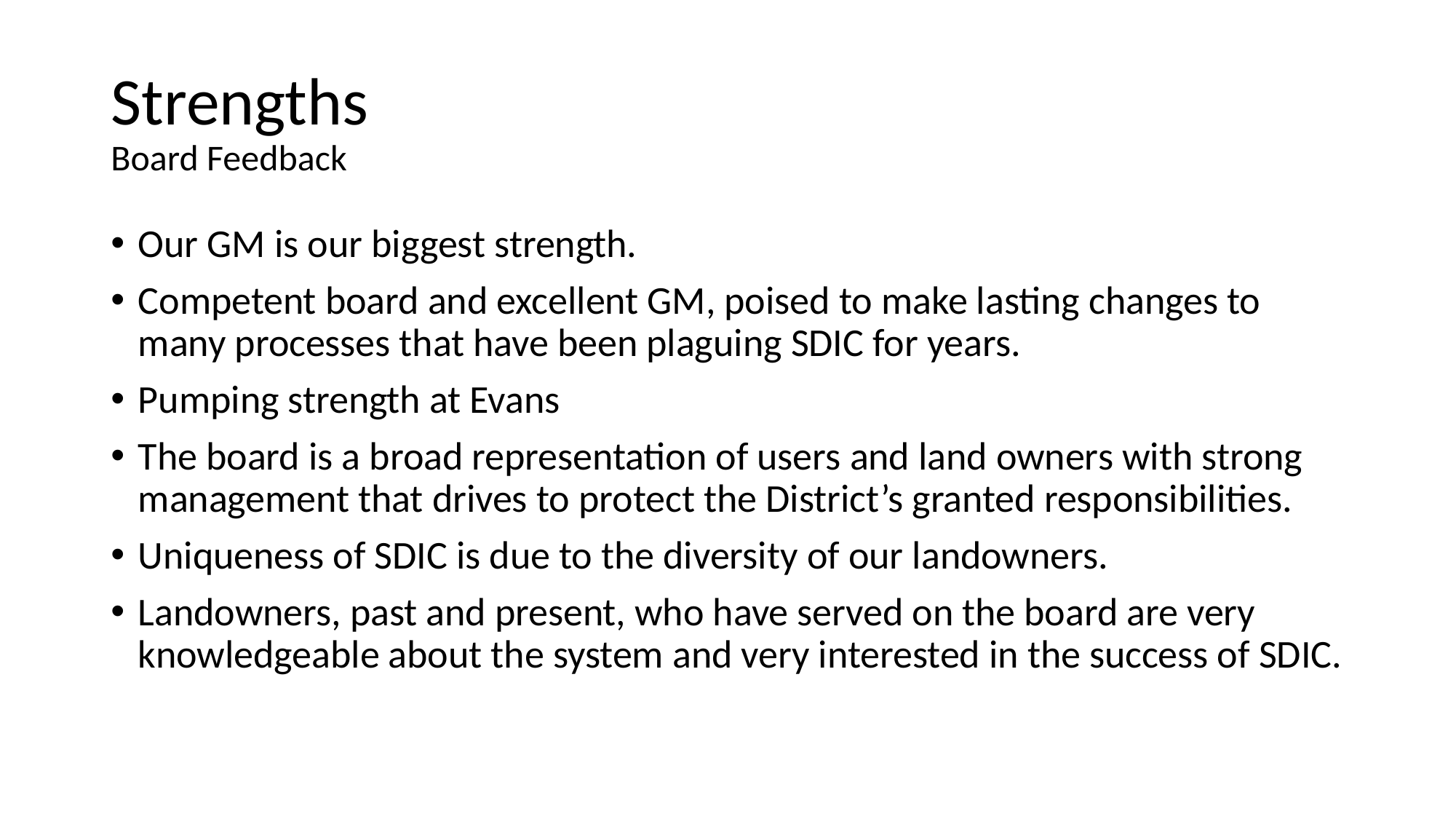

# Strengths Board Feedback
Our GM is our biggest strength.
Competent board and excellent GM, poised to make lasting changes to many processes that have been plaguing SDIC for years.
Pumping strength at Evans
The board is a broad representation of users and land owners with strong management that drives to protect the District’s granted responsibilities.
Uniqueness of SDIC is due to the diversity of our landowners.
Landowners, past and present, who have served on the board are very knowledgeable about the system and very interested in the success of SDIC.